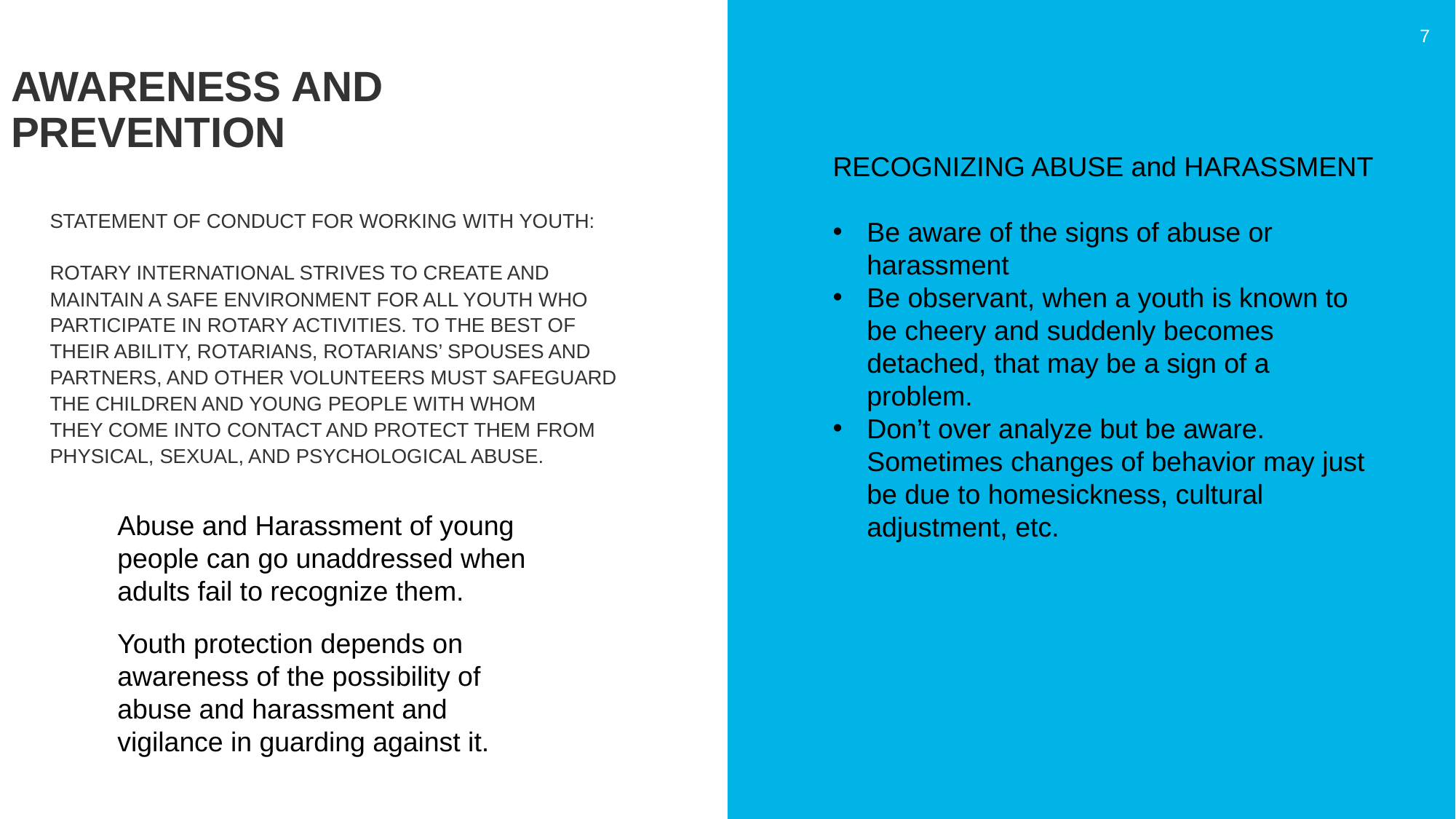

7
AWARENESS AND PREVENTION
RECOGNIZING ABUSE and HARASSMENT

Be aware of the signs of abuse or harassment
Be observant, when a youth is known to be cheery and suddenly becomes detached, that may be a sign of a problem.
Don’t over analyze but be aware.  Sometimes changes of behavior may just be due to homesickness, cultural adjustment, etc.

STATEMENT of CONDUCT for WORKING WITH YOUTH:

Rotary International strives to create and
maintain a safe environment for all youth who
participate in Rotary activities. To the best of
their ability, Rotarians, Rotarians’ spouses and
partners, and other volunteers must safeguard
the children and young people with whom
they come into contact and protect them from
physical, sexual, and psychological abuse.
Abuse and Harassment of young people can go unaddressed when adults fail to recognize them.
Youth protection depends on awareness of the possibility of abuse and harassment and vigilance in guarding against it.